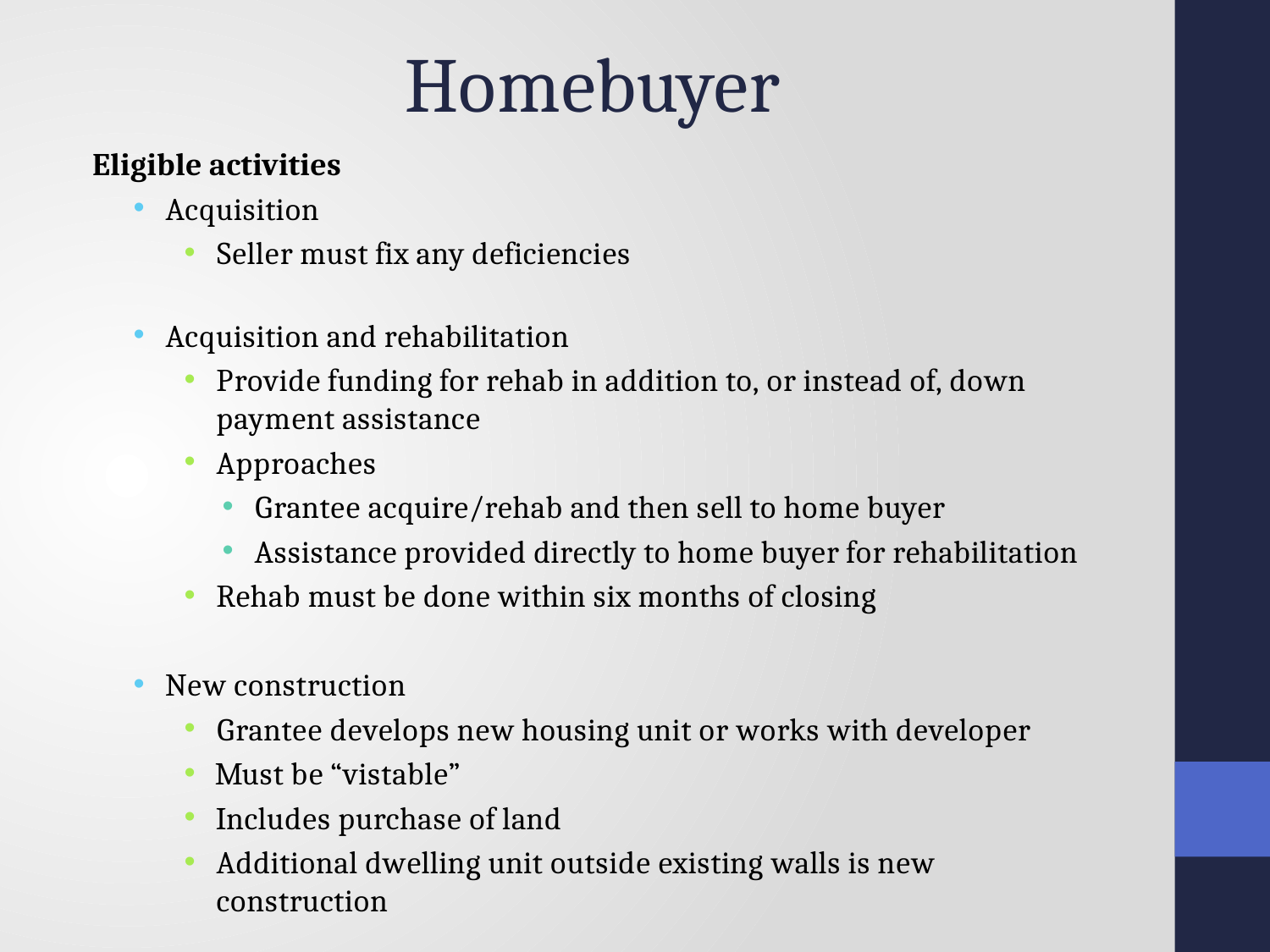

# Homebuyer
Eligible activities
Acquisition
Seller must fix any deficiencies

Acquisition and rehabilitation
Provide funding for rehab in addition to, or instead of, down payment assistance
Approaches
Grantee acquire/rehab and then sell to home buyer
Assistance provided directly to home buyer for rehabilitation
Rehab must be done within six months of closing

New construction
Grantee develops new housing unit or works with developer
Must be “vistable”
Includes purchase of land
Additional dwelling unit outside existing walls is new construction